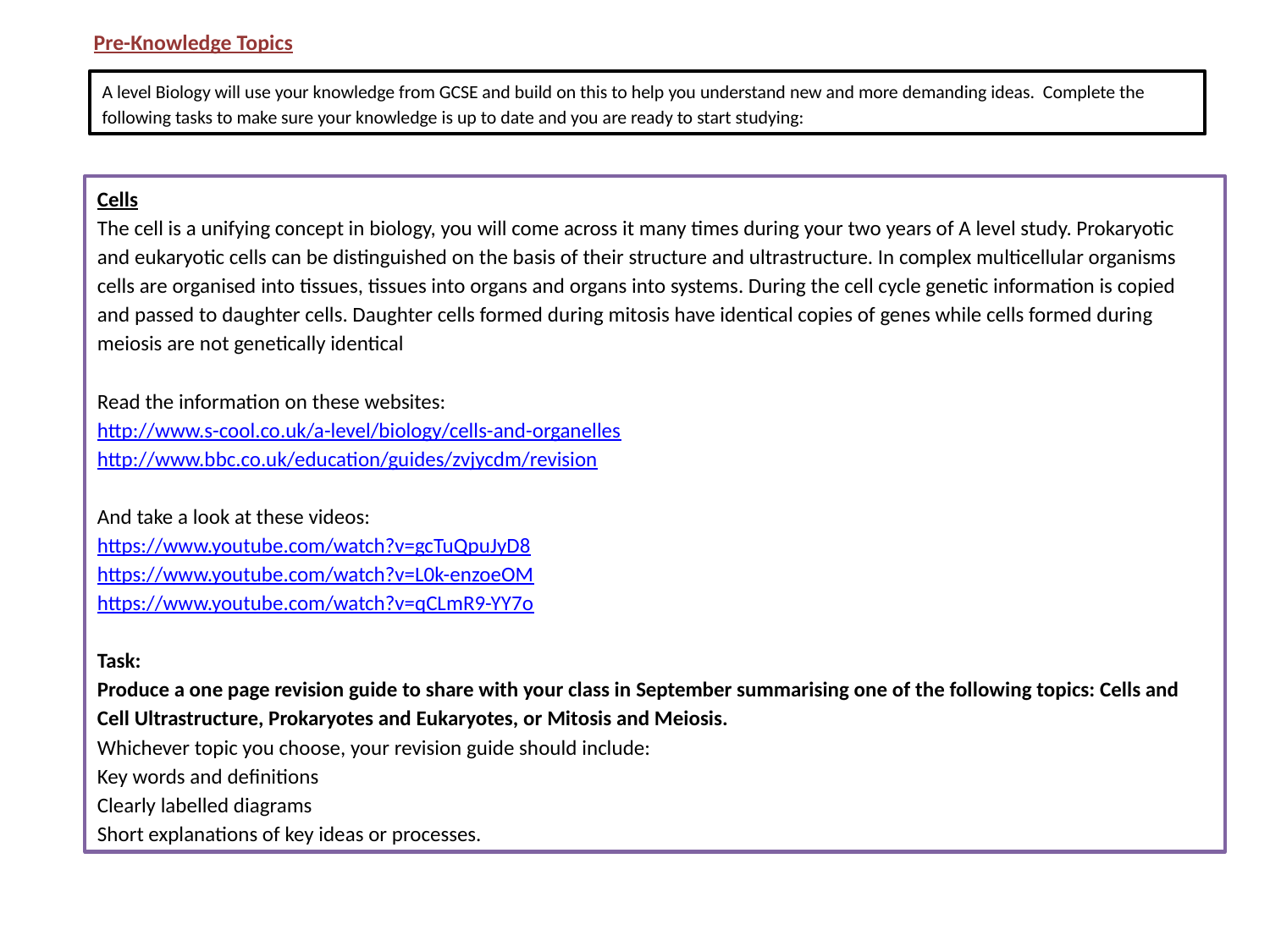

Pre-Knowledge Topics
A level Biology will use your knowledge from GCSE and build on this to help you understand new and more demanding ideas.  Complete the following tasks to make sure your knowledge is up to date and you are ready to start studying:
Cells
The cell is a unifying concept in biology, you will come across it many times during your two years of A level study. Prokaryotic and eukaryotic cells can be distinguished on the basis of their structure and ultrastructure. In complex multicellular organisms cells are organised into tissues, tissues into organs and organs into systems. During the cell cycle genetic information is copied and passed to daughter cells. Daughter cells formed during mitosis have identical copies of genes while cells formed during meiosis are not genetically identical

Read the information on these websites:
http://www.s-cool.co.uk/a-level/biology/cells-and-organelles
http://www.bbc.co.uk/education/guides/zvjycdm/revision

And take a look at these videos:
https://www.youtube.com/watch?v=gcTuQpuJyD8
https://www.youtube.com/watch?v=L0k-enzoeOM
https://www.youtube.com/watch?v=qCLmR9-YY7o

Task:
Produce a one page revision guide to share with your class in September summarising one of the following topics: Cells and Cell Ultrastructure, Prokaryotes and Eukaryotes, or Mitosis and Meiosis.
Whichever topic you choose, your revision guide should include:
Key words and definitions
Clearly labelled diagrams
Short explanations of key ideas or processes.